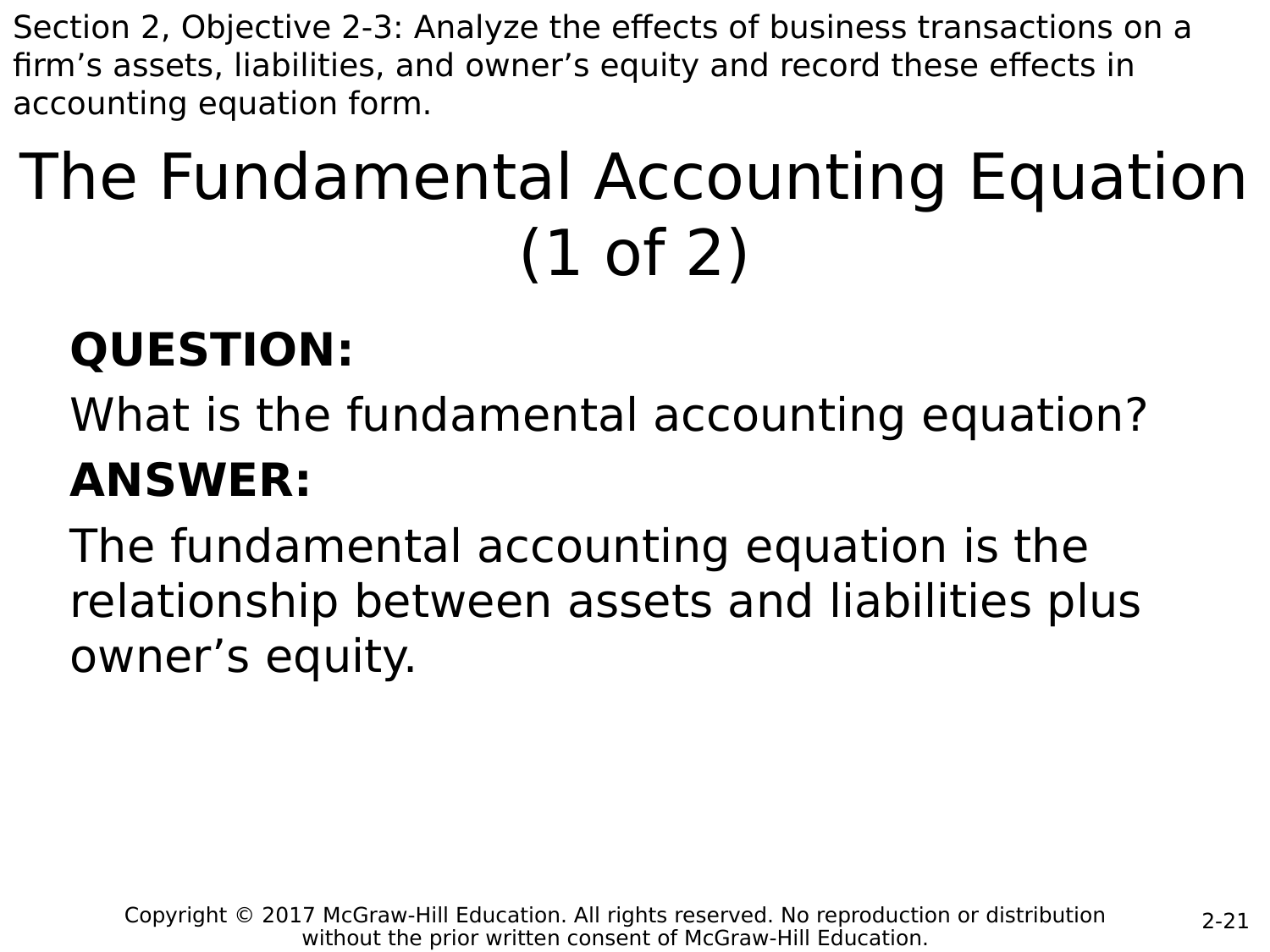

Section 2, Objective 2-3: Analyze the effects of business transactions on a firm’s assets, liabilities, and owner’s equity and record these effects in accounting equation form.
# The Fundamental Accounting Equation (1 of 2)
QUESTION:
What is the fundamental accounting equation?
ANSWER:
The fundamental accounting equation is the relationship between assets and liabilities plus owner’s equity.